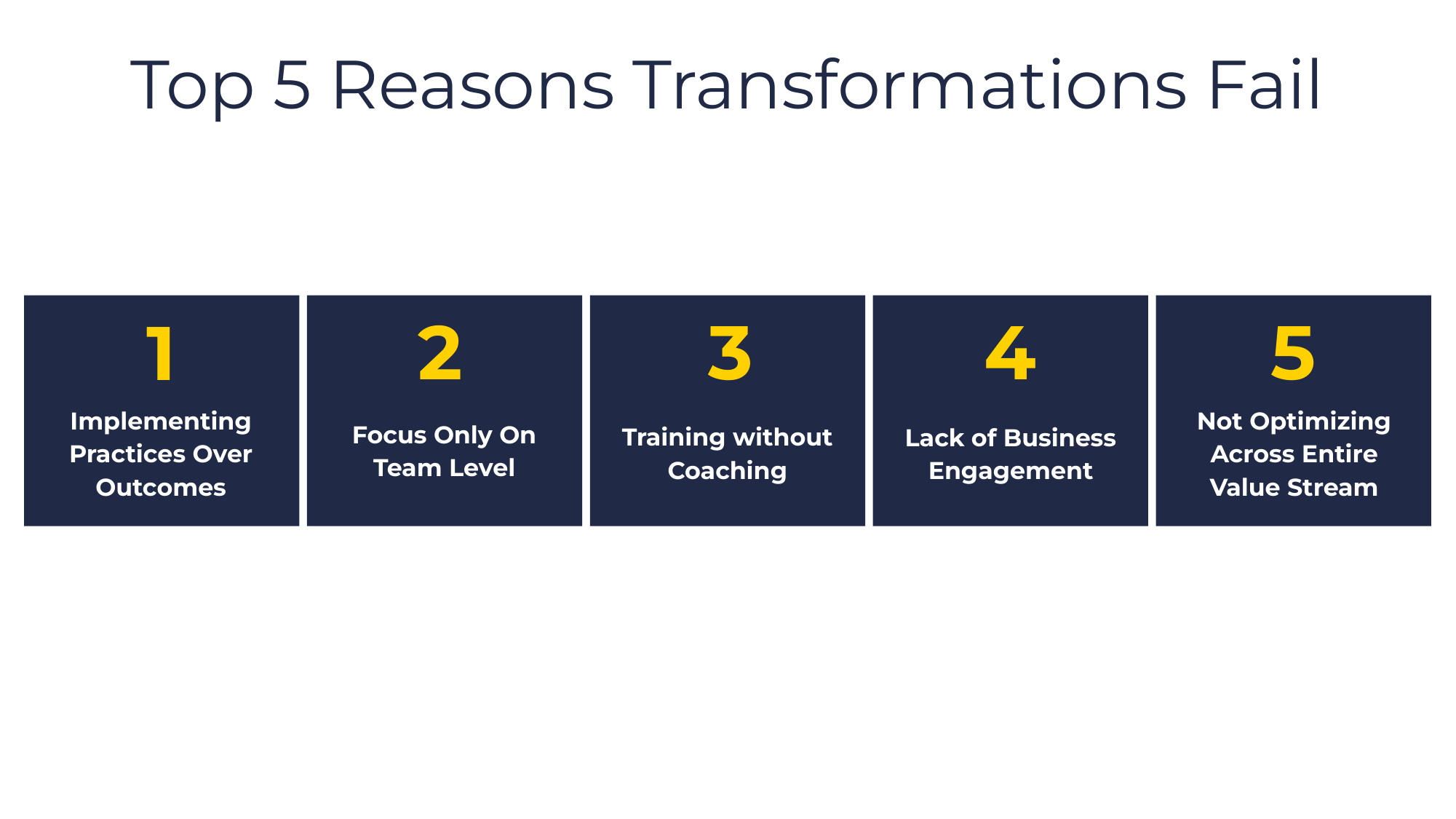

Top 5 Reasons Transformations Fail
2

Focus Only On Team Level
4

Lack of Business Engagement
5

Not Optimizing Across Entire Value Stream
3

Training without Coaching
1

Implementing Practices Over Outcomes